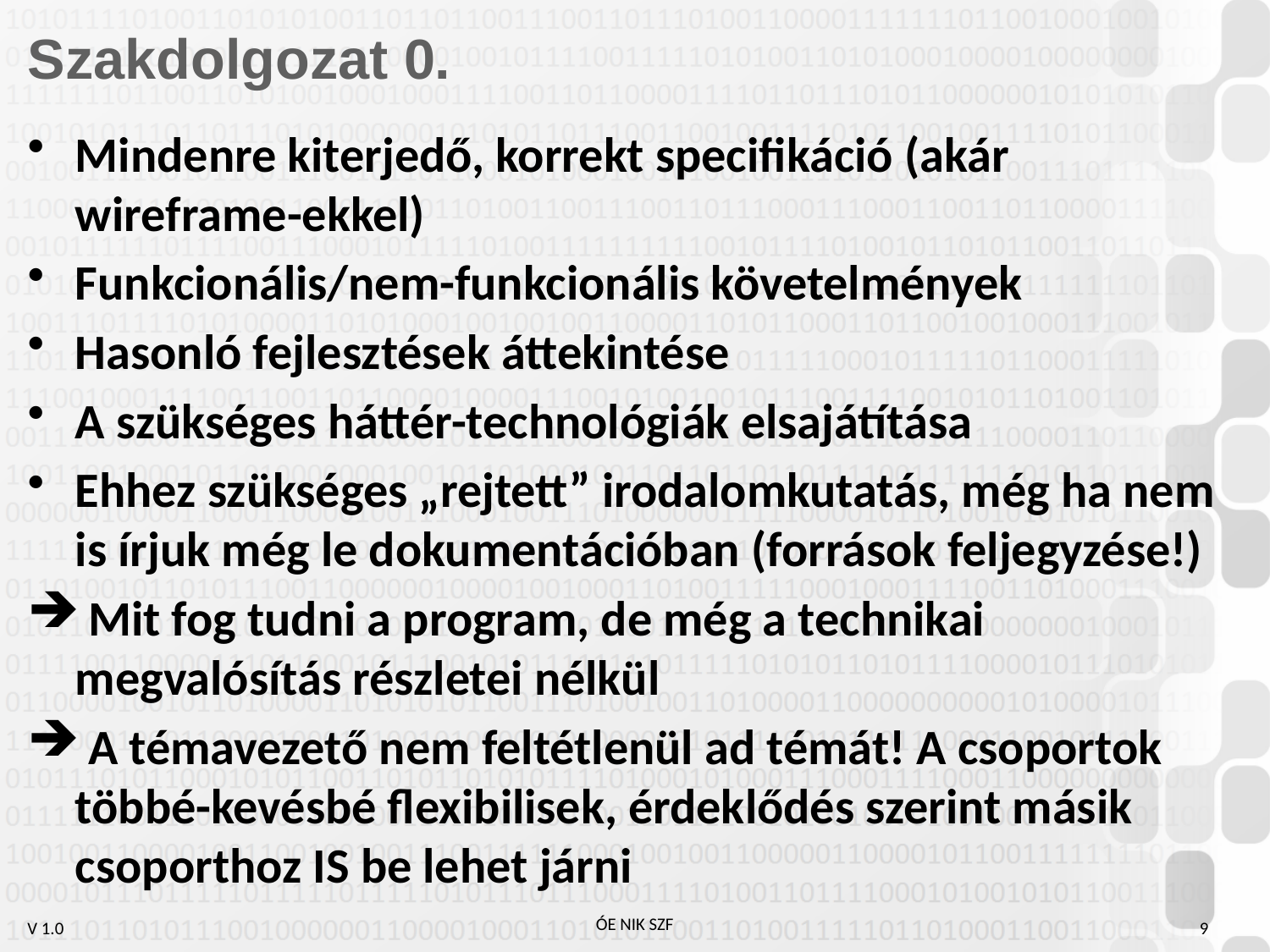

# Szakdolgozat 0.
Mindenre kiterjedő, korrekt specifikáció (akár wireframe-ekkel)
Funkcionális/nem-funkcionális követelmények
Hasonló fejlesztések áttekintése
A szükséges háttér-technológiák elsajátítása
Ehhez szükséges „rejtett” irodalomkutatás, még ha nem is írjuk még le dokumentációban (források feljegyzése!)
 Mit fog tudni a program, de még a technikai megvalósítás részletei nélkül
 A témavezető nem feltétlenül ad témát! A csoportok többé-kevésbé flexibilisek, érdeklődés szerint másik csoporthoz IS be lehet járni

9
ÓE NIK SZF